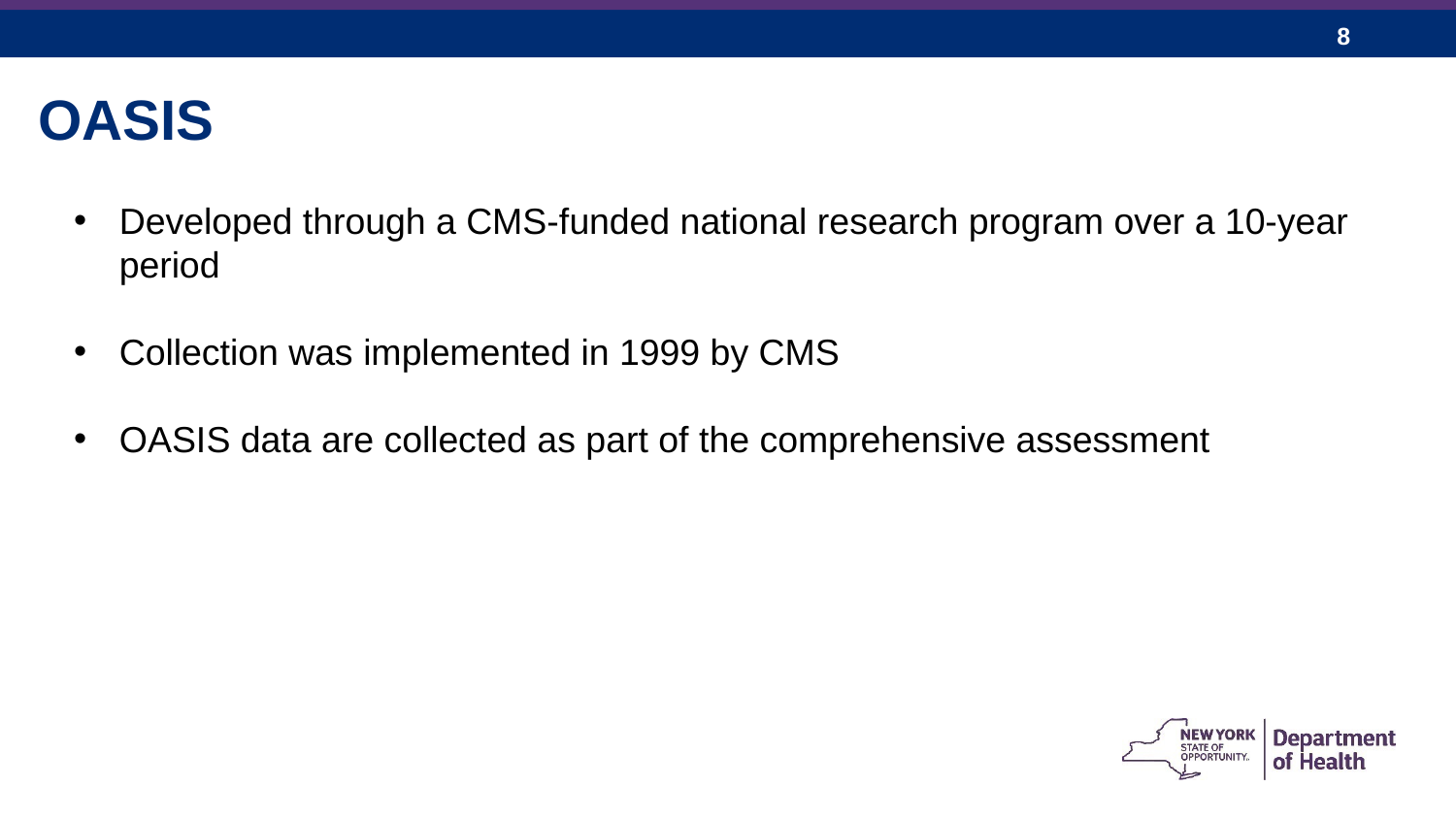

OASIS
Developed through a CMS-funded national research program over a 10-year period

Collection was implemented in 1999 by CMS

OASIS data are collected as part of the comprehensive assessment